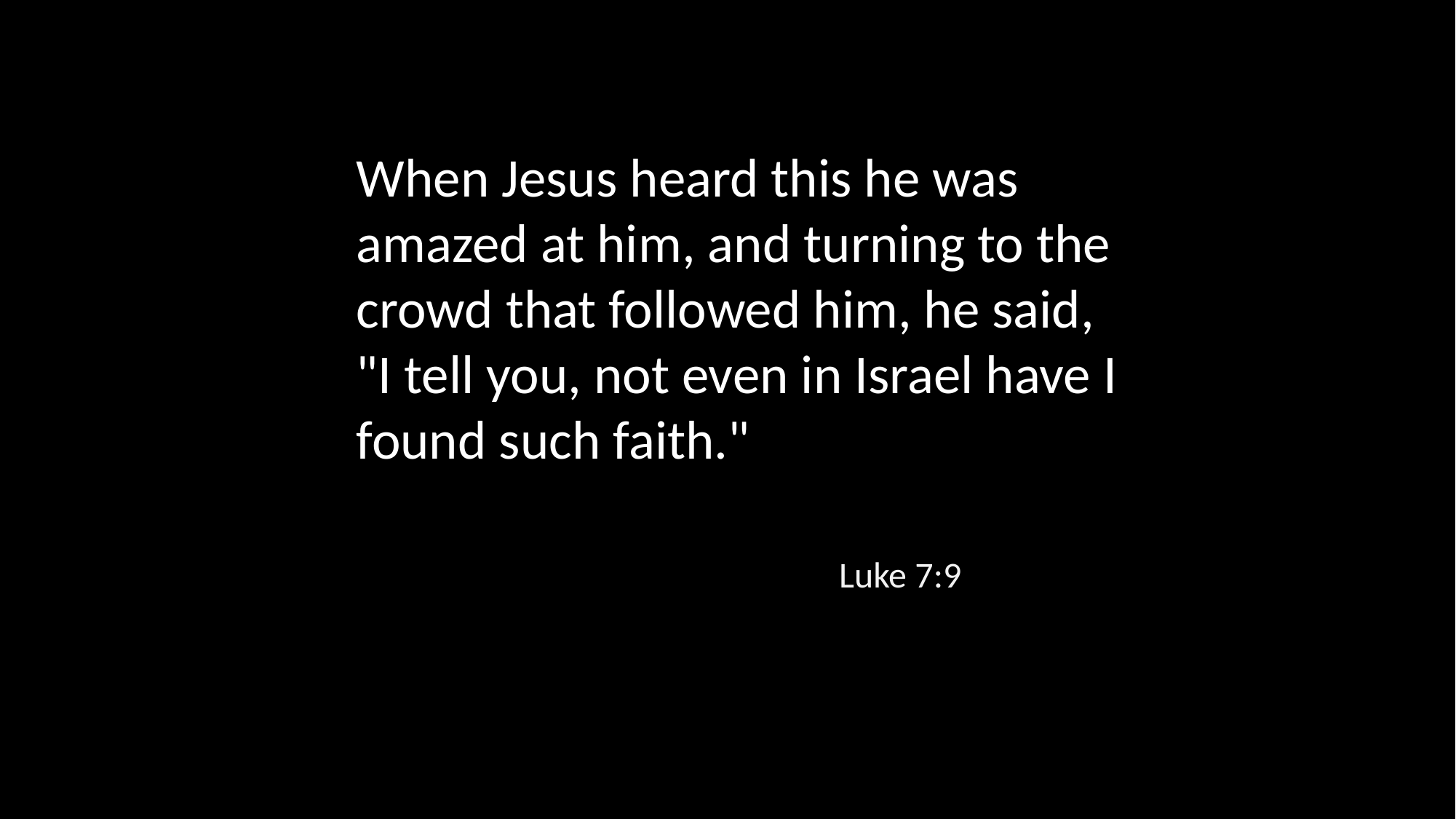

When Jesus heard this he was amazed at him, and turning to the crowd that followed him, he said, "I tell you, not even in Israel have I found such faith."

Luke 7:9